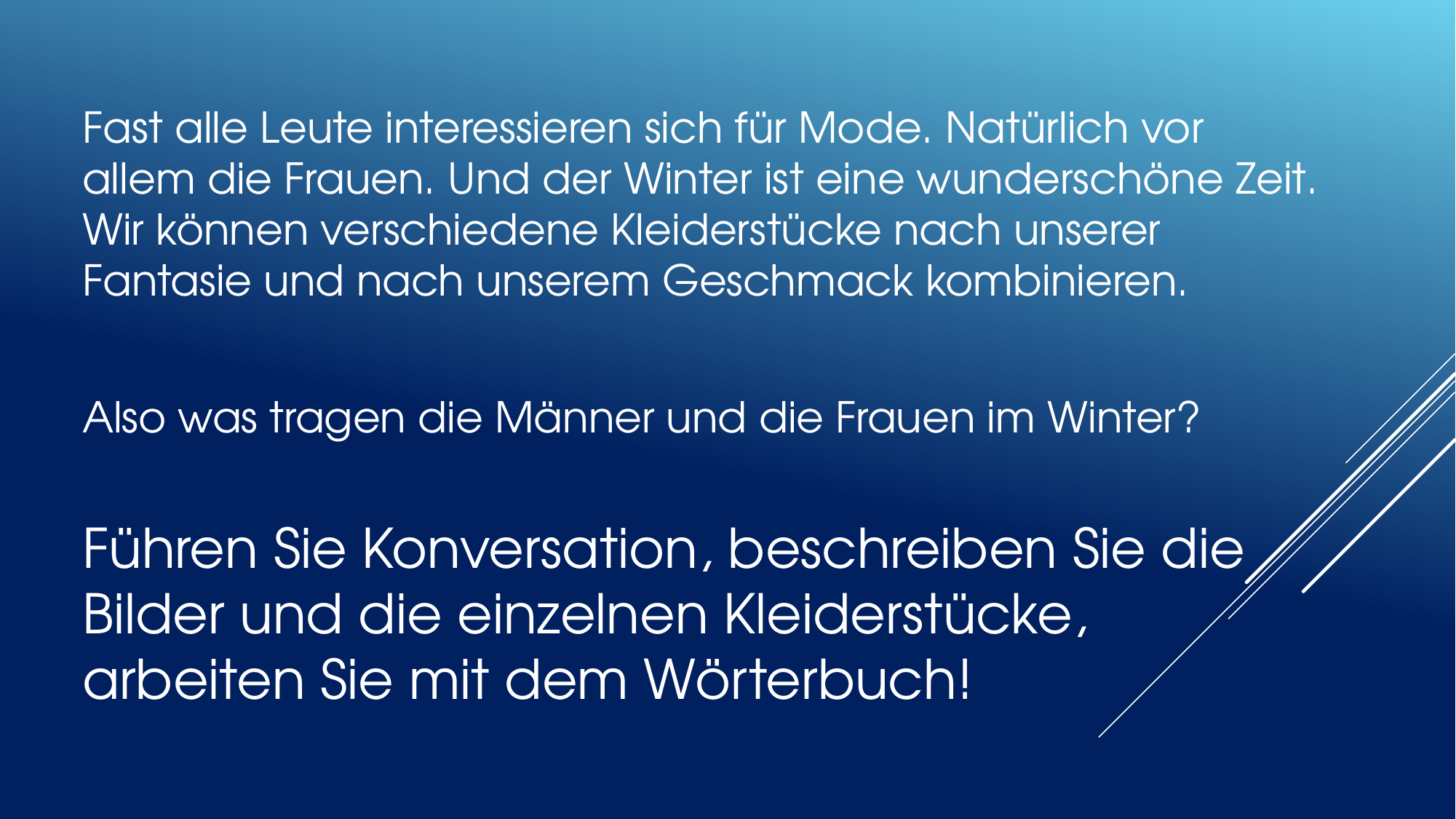

Fast alle Leute interessieren sich für Mode. Natürlich vor allem die Frauen. Und der Winter ist eine wunderschöne Zeit. Wir können verschiedene Kleiderstücke nach unserer Fantasie und nach unserem Geschmack kombinieren.

Also was tragen die Männer und die Frauen im Winter?

Führen Sie Konversation, beschreiben Sie die Bilder und die einzelnen Kleiderstücke, arbeiten Sie mit dem Wörterbuch!